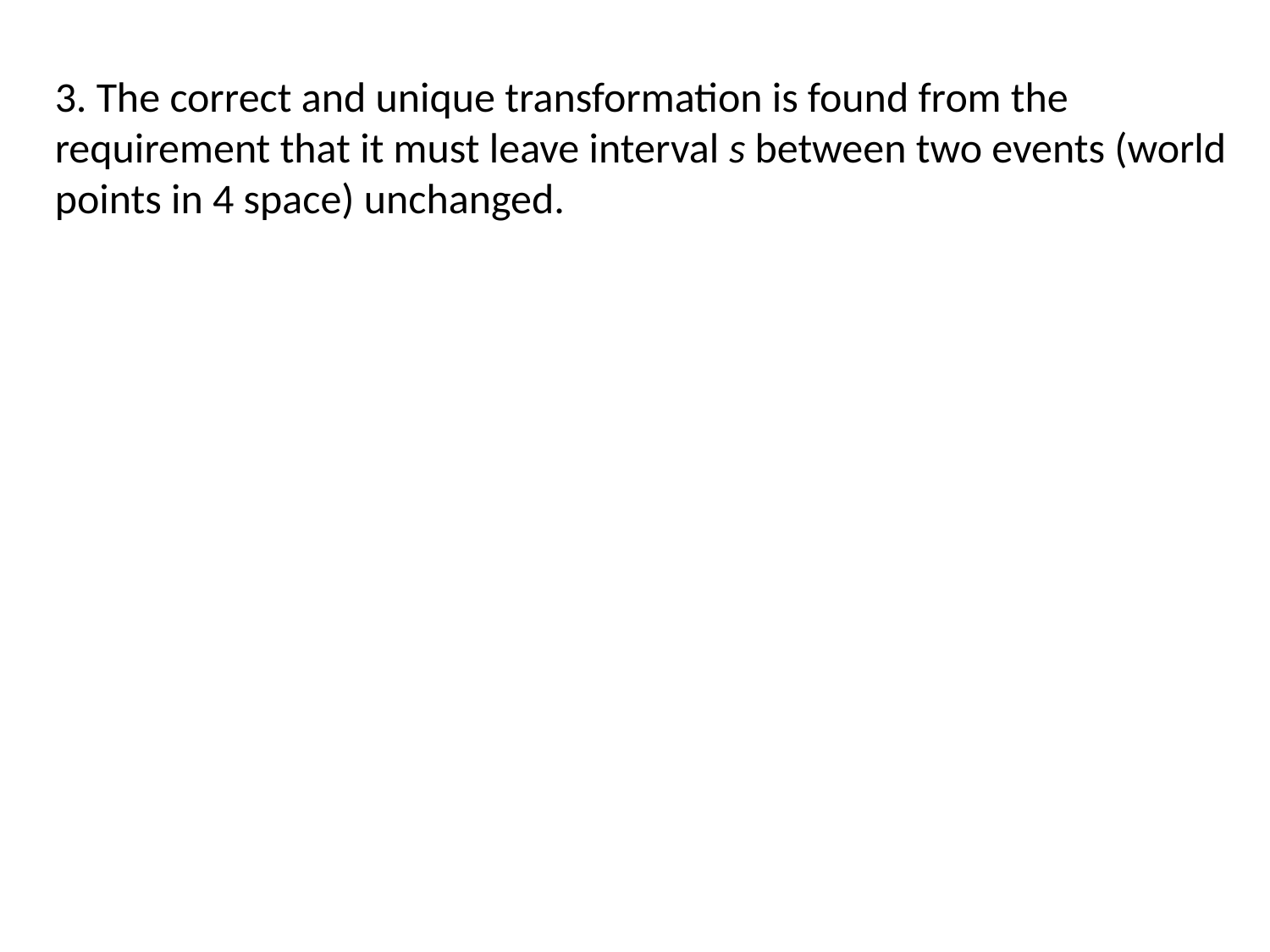

3. The correct and unique transformation is found from the requirement that it must leave interval s between two events (world points in 4 space) unchanged.